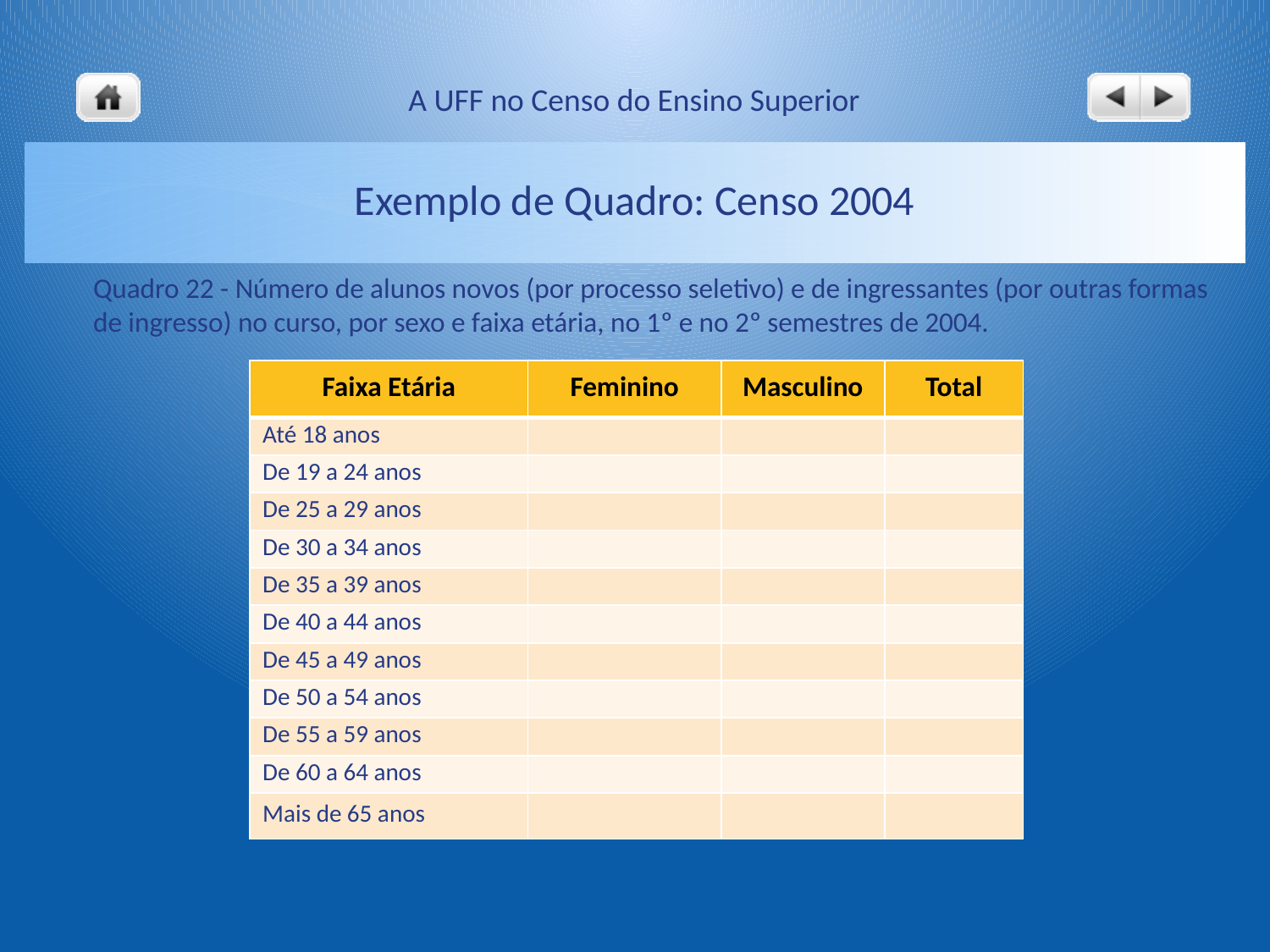

Exemplo de Quadro: Censo 2004
# Quadro 22 - Número de alunos novos (por processo seletivo) e de ingressantes (por outras formas de ingresso) no curso, por sexo e faixa etária, no 1º e no 2º semestres de 2004.
| Faixa Etária | Feminino | Masculino | Total |
| --- | --- | --- | --- |
| Até 18 anos |  |  |  |
| De 19 a 24 anos |  |  |  |
| De 25 a 29 anos |  |  |  |
| De 30 a 34 anos |  |  |  |
| De 35 a 39 anos |  |  |  |
| De 40 a 44 anos |  |  |  |
| De 45 a 49 anos |  |  |  |
| De 50 a 54 anos |  |  |  |
| De 55 a 59 anos |  |  |  |
| De 60 a 64 anos |  |  |  |
| Mais de 65 anos |  |  |  |